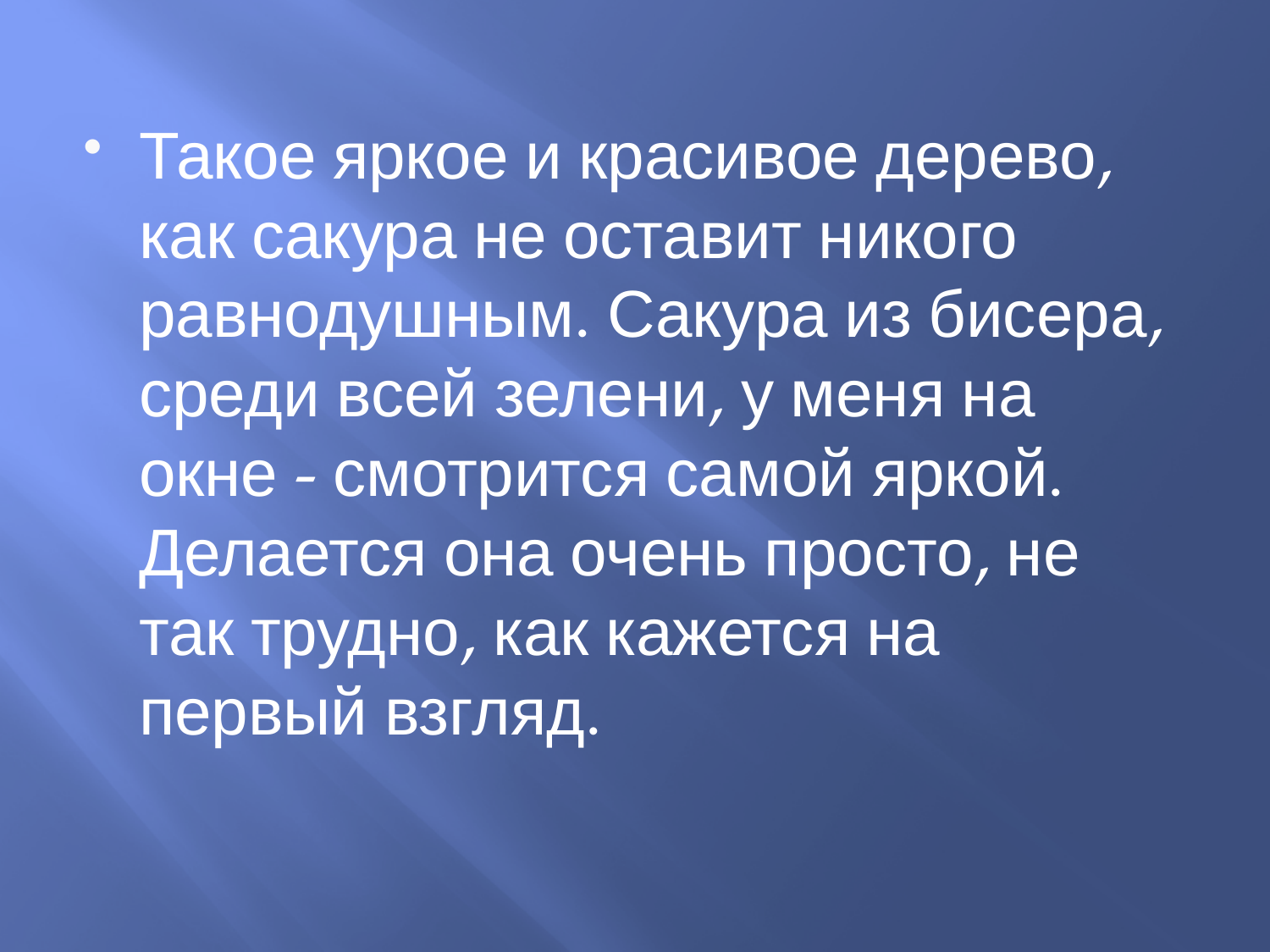

Такое яркое и красивое дерево, как сакура не оставит никого равнодушным. Сакура из бисера, среди всей зелени, у меня на окне - смотрится самой яркой. Делается она очень просто, не так трудно, как кажется на первый взгляд.